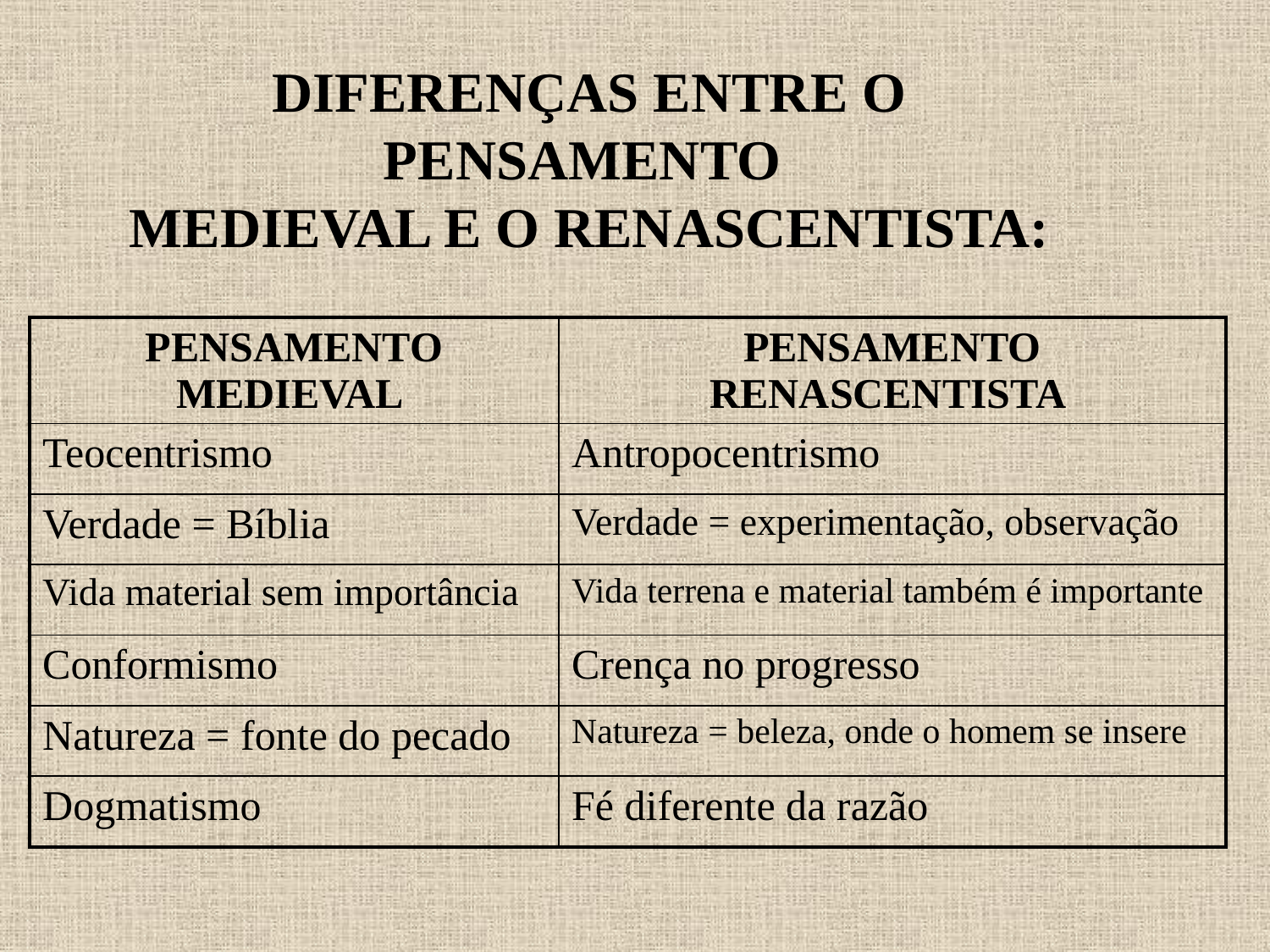

Diferenças entre o pensamento
medieval e o renascentista:

| PENSAMENTO MEDIEVAL | PENSAMENTO RENASCENTISTA |
| --- | --- |
| Teocentrismo | Antropocentrismo |
| Verdade = Bíblia | Verdade = experimentação, observação |
| Vida material sem importância | Vida terrena e material também é importante |
| Conformismo | Crença no progresso |
| Natureza = fonte do pecado | Natureza = beleza, onde o homem se insere |
| Dogmatismo | Fé diferente da razão |